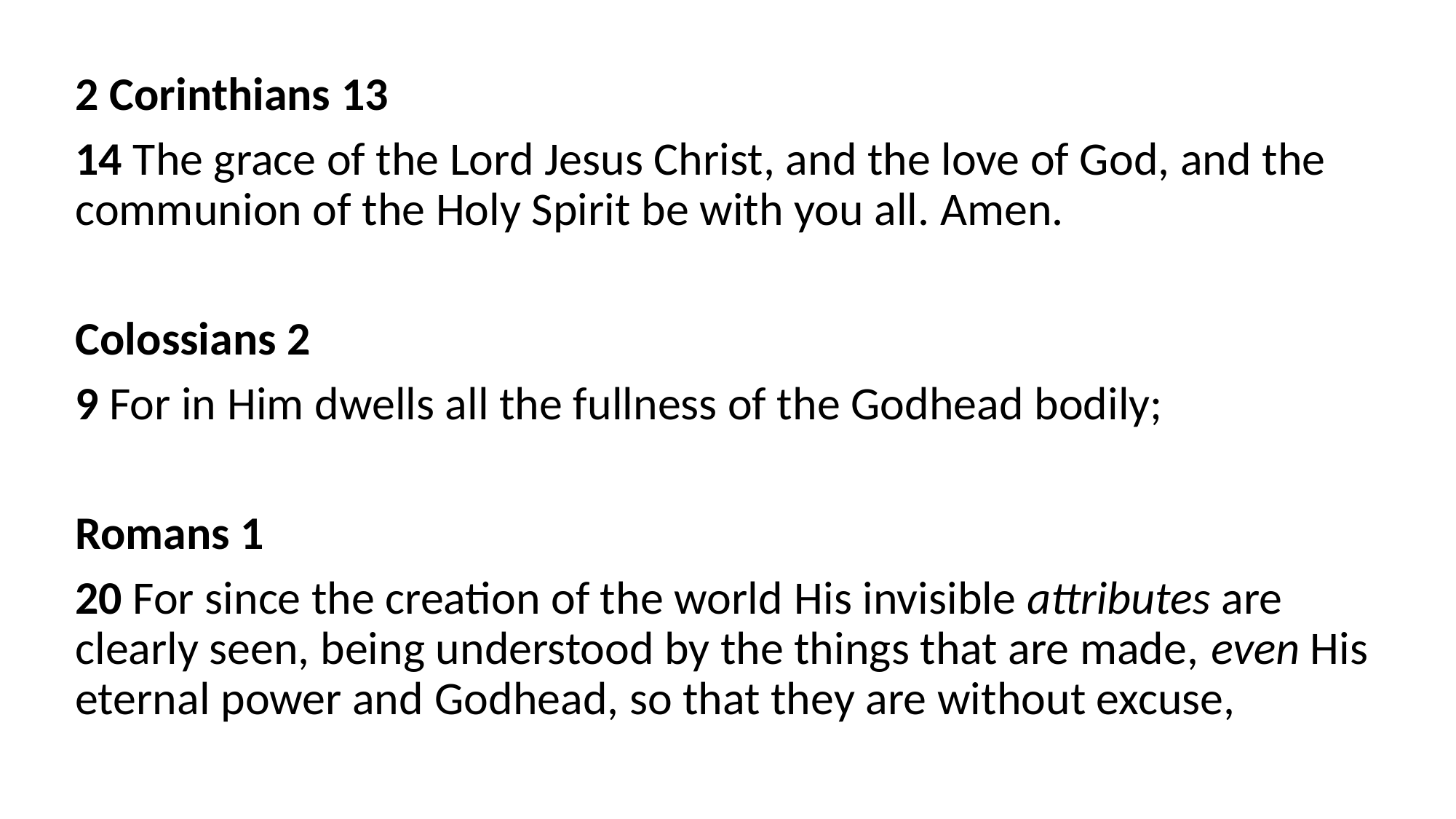

2 Corinthians 13
14 The grace of the Lord Jesus Christ, and the love of God, and the communion of the Holy Spirit be with you all. Amen.

Colossians 2
9 For in Him dwells all the fullness of the Godhead bodily;

Romans 1
20 For since the creation of the world His invisible attributes are clearly seen, being understood by the things that are made, even His eternal power and Godhead, so that they are without excuse,